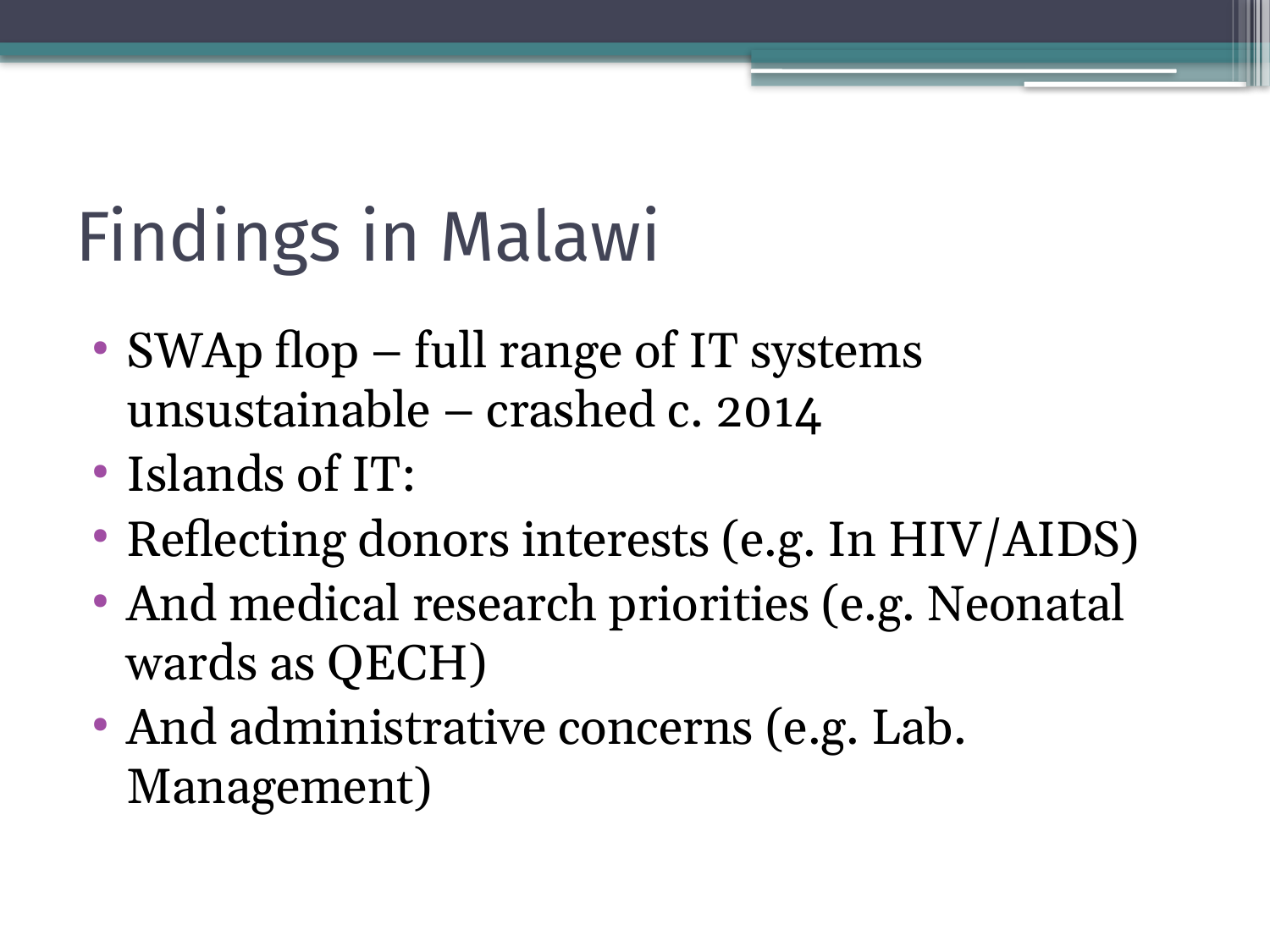

# Findings in Malawi
SWAp flop – full range of IT systems unsustainable – crashed c. 2014
Islands of IT:
Reflecting donors interests (e.g. In HIV/AIDS)
And medical research priorities (e.g. Neonatal wards as QECH)
And administrative concerns (e.g. Lab. Management)